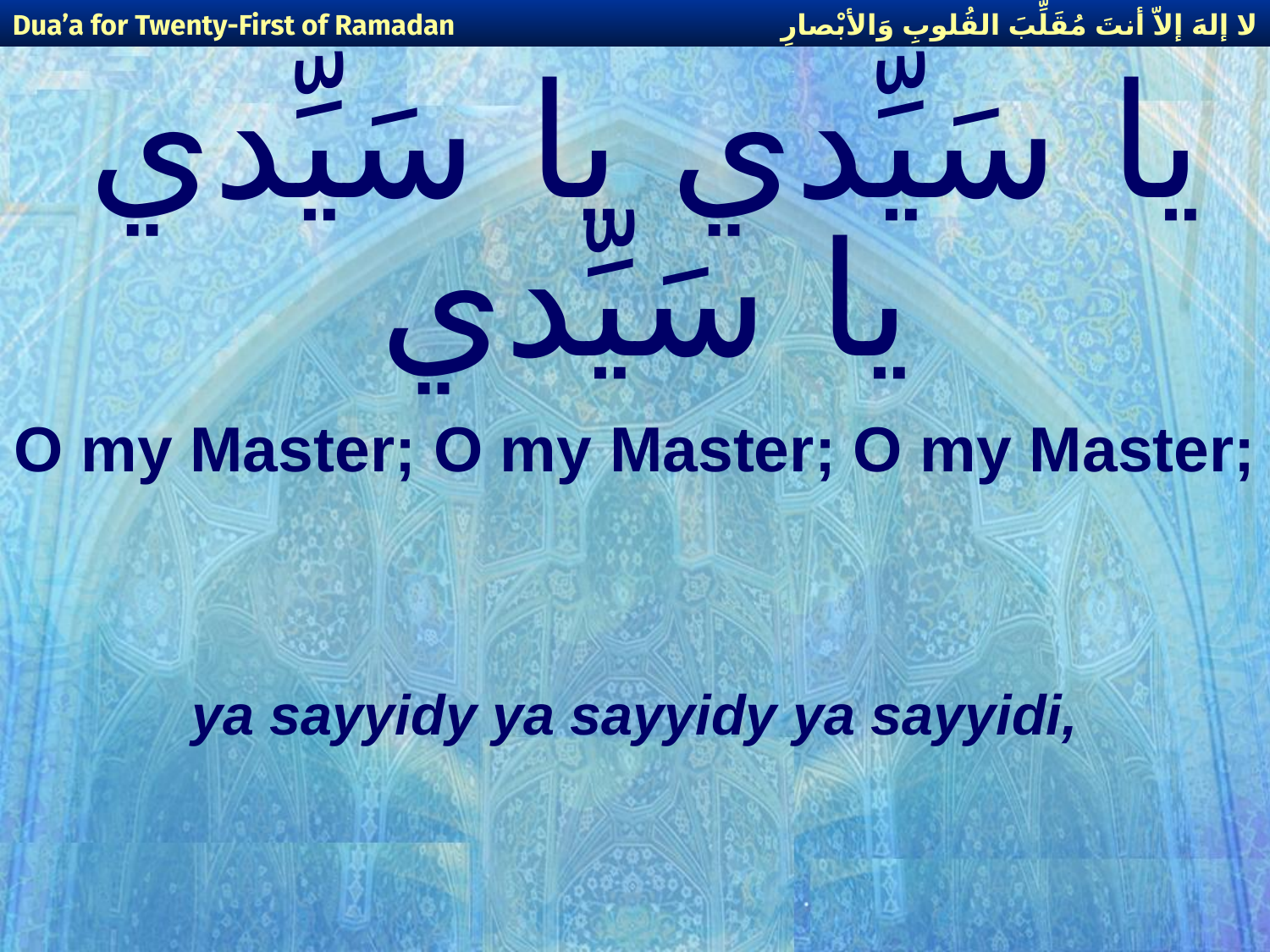

لا إلهَ إلاّ أنتَ مُقَلِّبَ القُلوبِ وَالأبْصارِ
Dua’a for Twenty-First of Ramadan
# يا سَيِّدي يا سَيِّدي يا سَيِّدي
O my Master; O my Master; O my Master;
ya sayyidy ya sayyidy ya sayyidi,